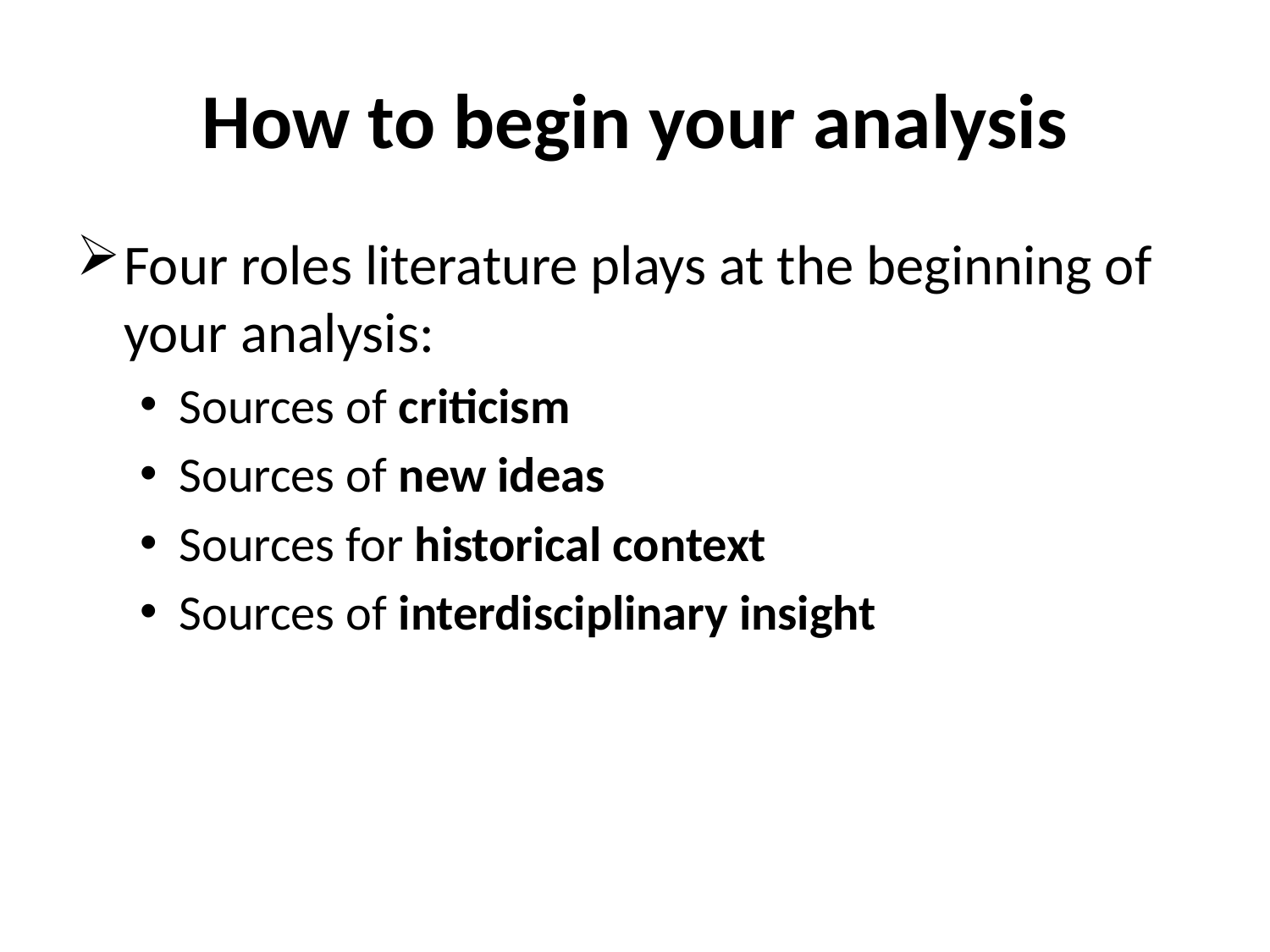

# How to begin your analysis
Four roles literature plays at the beginning of your analysis:
Sources of criticism
Sources of new ideas
Sources for historical context
Sources of interdisciplinary insight